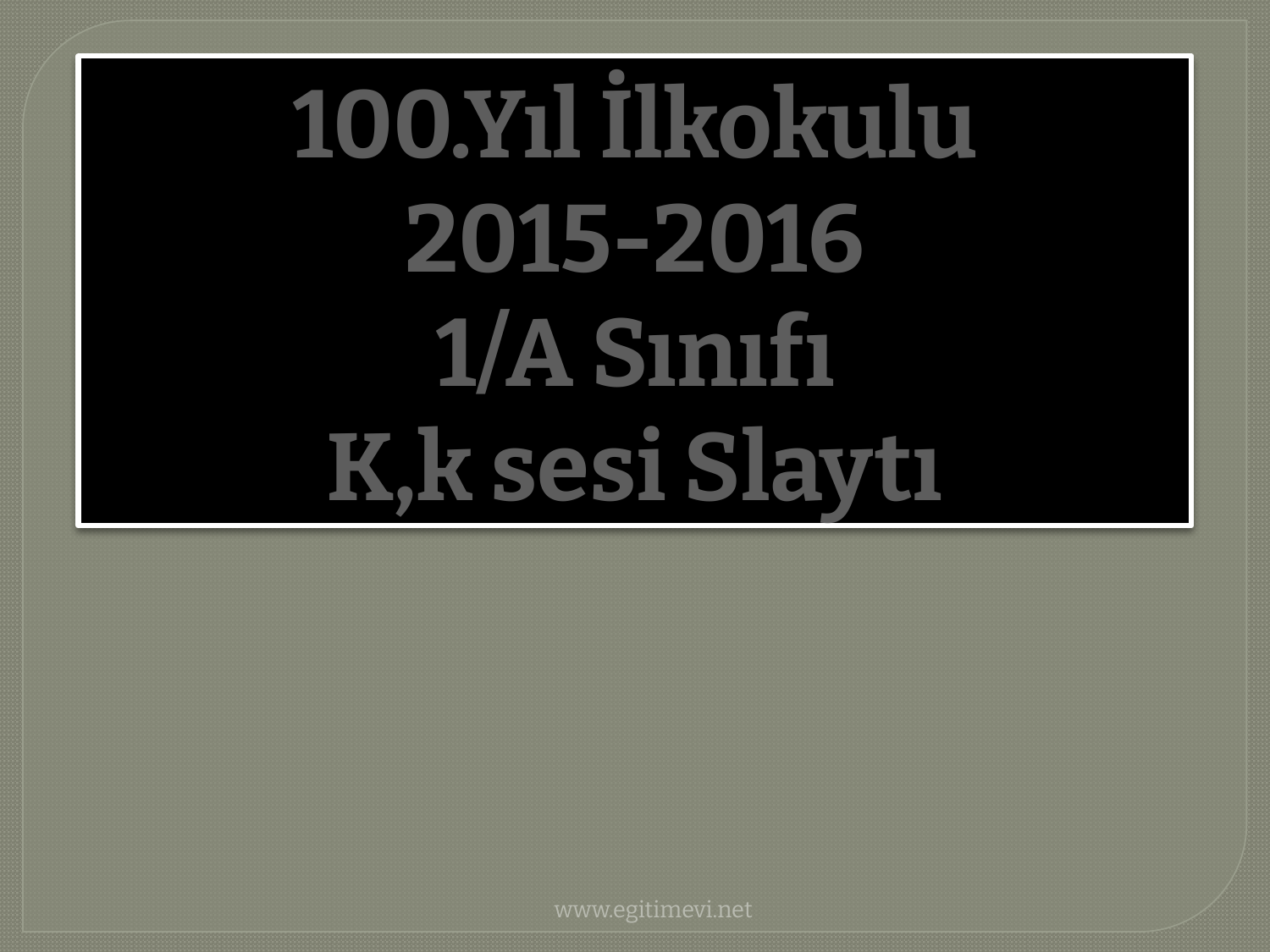

100.Yıl İlkokulu
2015-2016
1/A Sınıfı
K,k sesi Slaytı
www.egitimevi.net